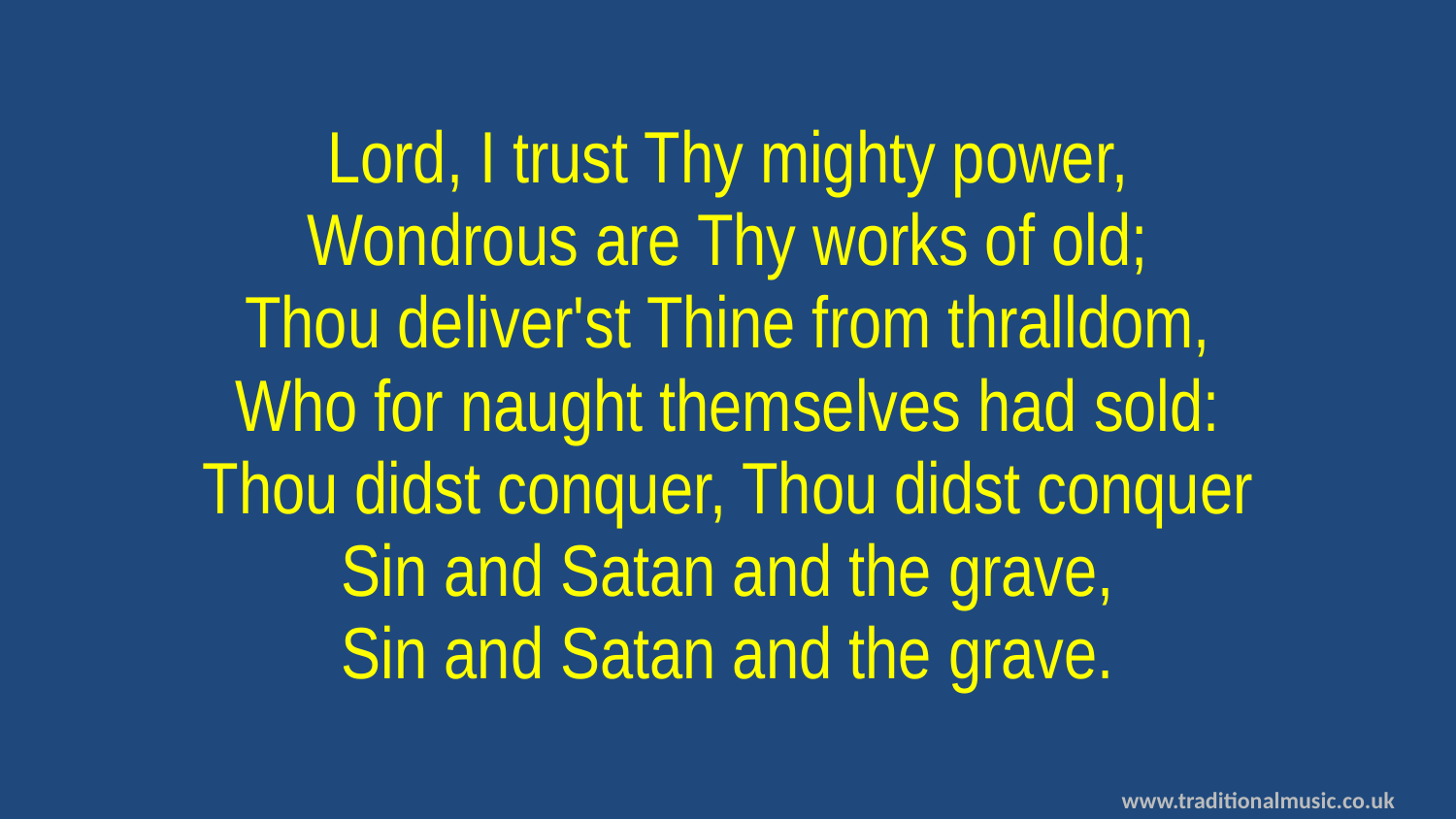

Lord, I trust Thy mighty power,
Wondrous are Thy works of old;
Thou deliver'st Thine from thralldom,
Who for naught themselves had sold:
Thou didst conquer, Thou didst conquer
Sin and Satan and the grave,
Sin and Satan and the grave.